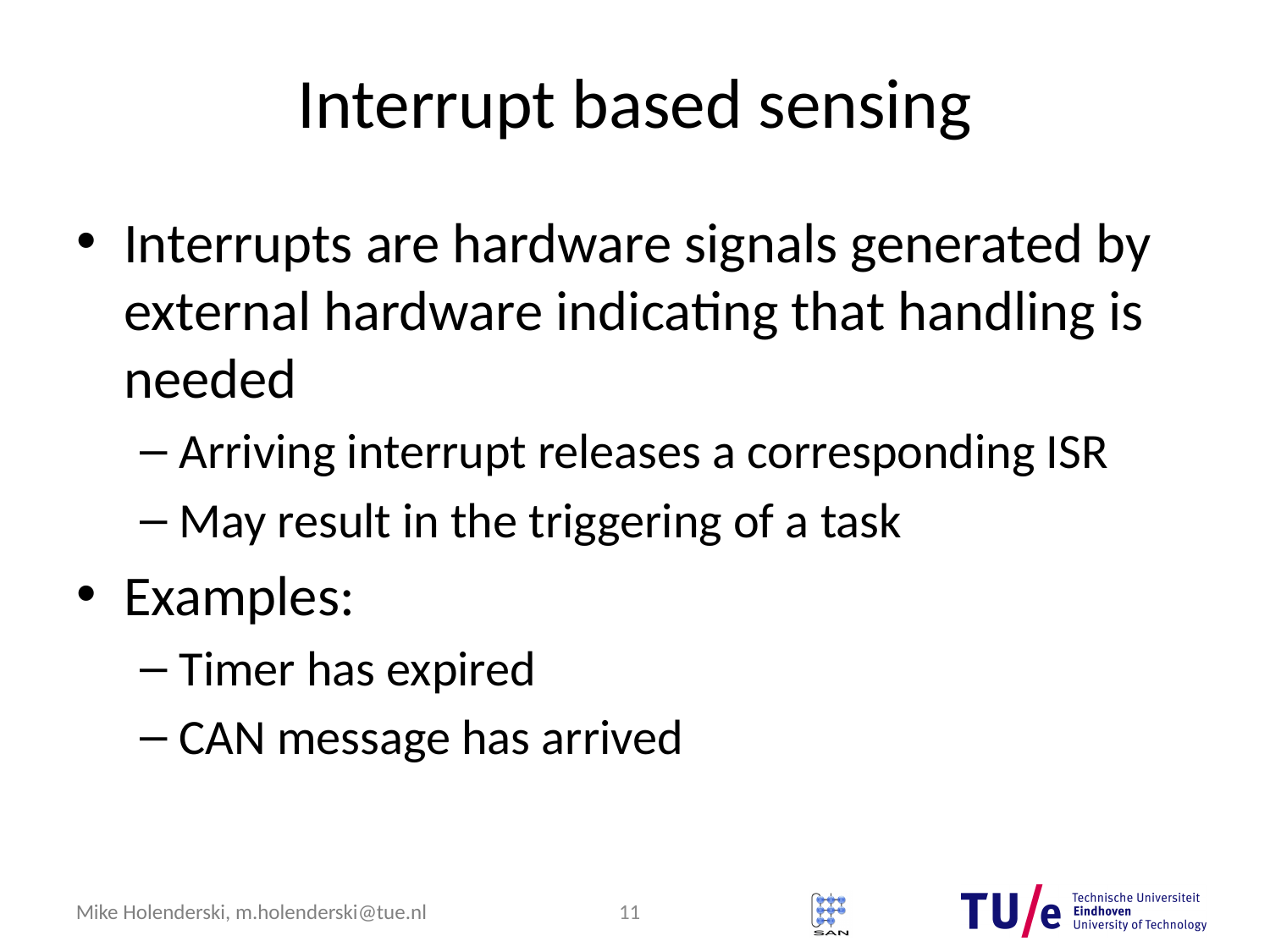

# Interrupt based sensing
Interrupts are hardware signals generated by external hardware indicating that handling is needed
Arriving interrupt releases a corresponding ISR
May result in the triggering of a task
Examples:
Timer has expired
CAN message has arrived
11